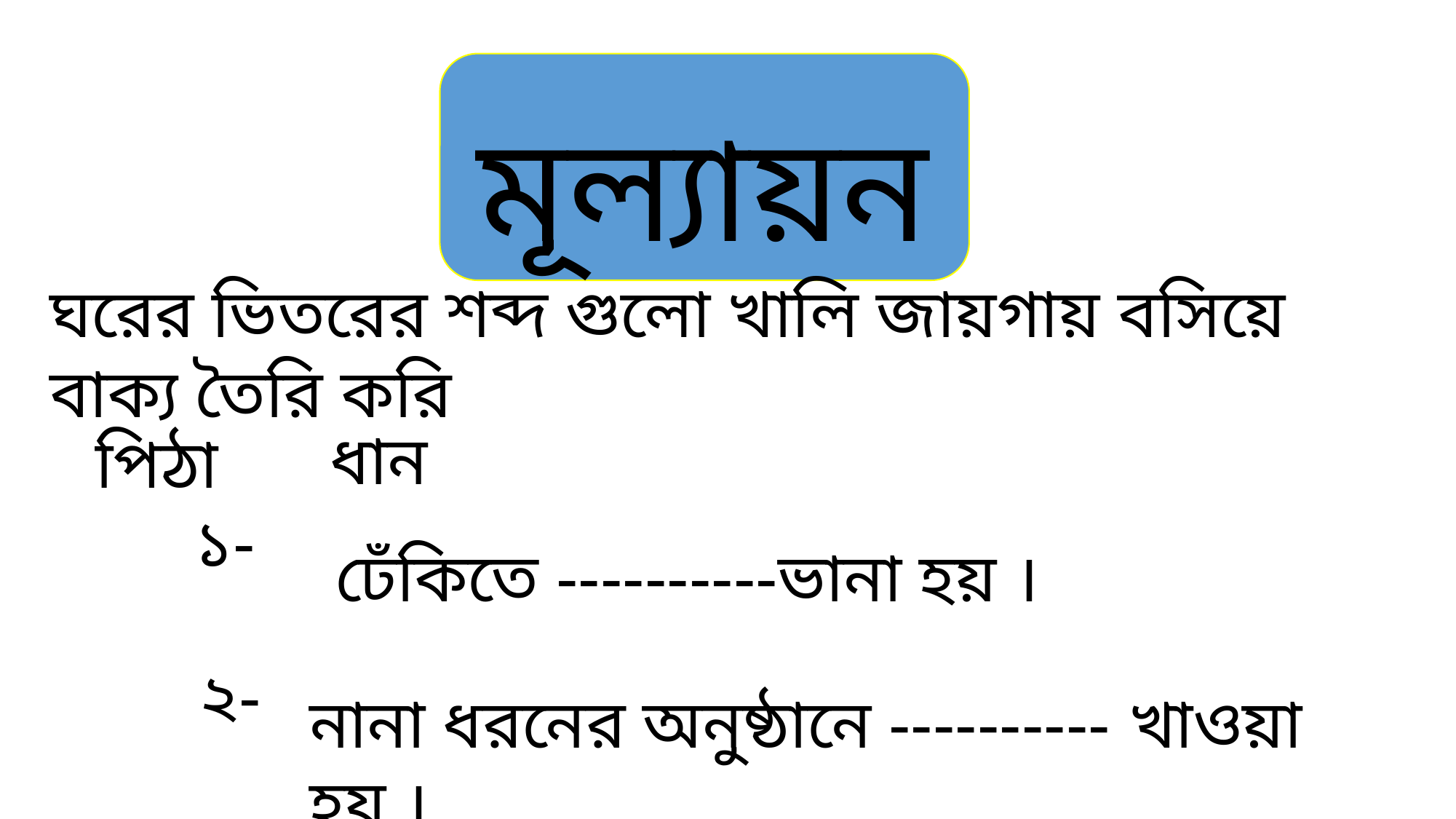

মূল্যায়ন
ঘরের ভিতরের শব্দ গুলো খালি জায়গায় বসিয়ে বাক্য তৈরি করি
ধান
পিঠা
১-
ঢেঁকিতে ----------ভানা হয় ।
২-
নানা ধরনের অনুষ্ঠানে ---------- খাওয়া হয় ।